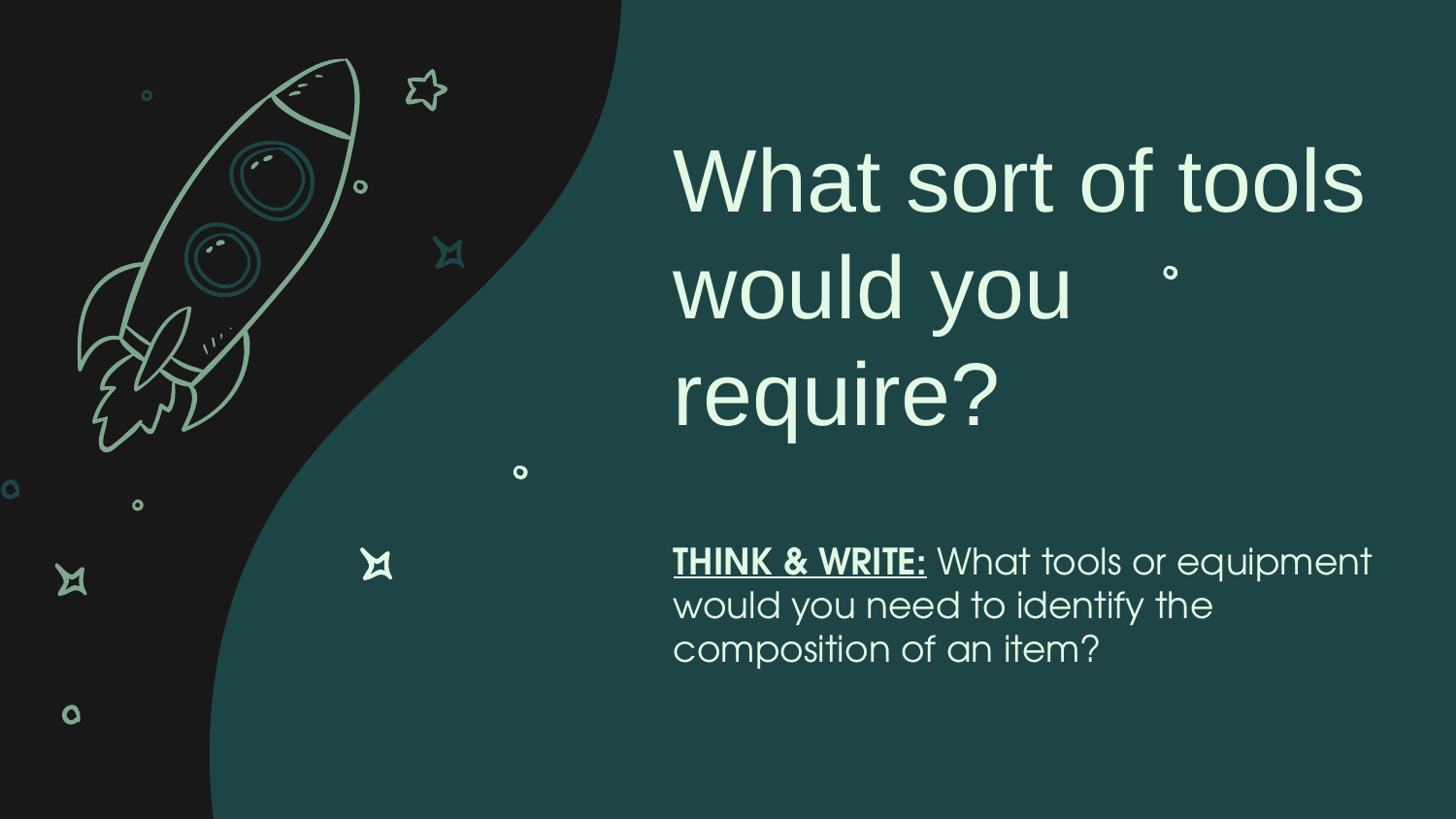

# What sort of tools would you require?

THINK & WRITE: What tools or equipment would you need to identify the composition of an item?